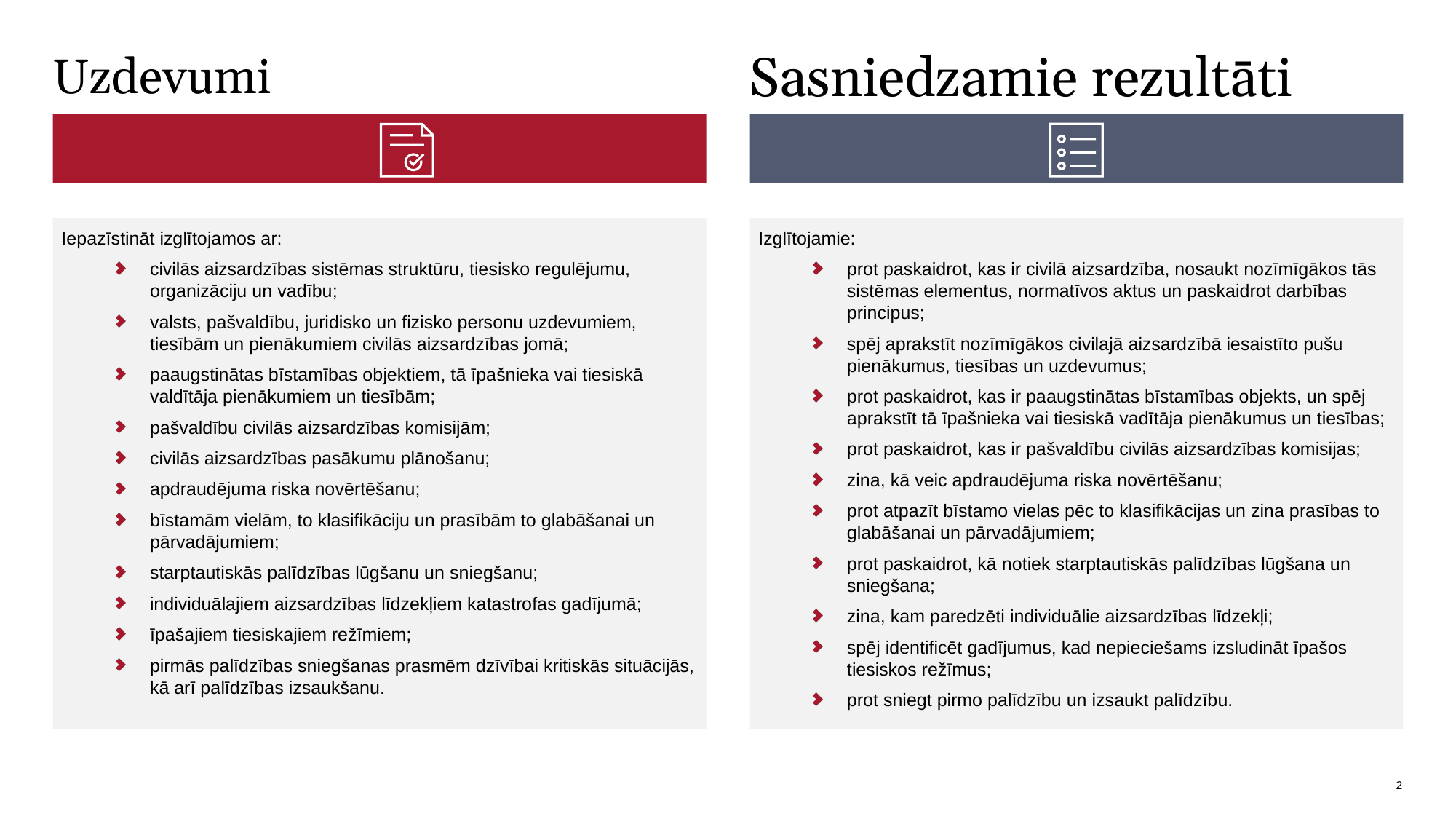

# Uzdevumi
Sasniedzamie rezultāti

Izglītojamie:
prot paskaidrot, kas ir civilā aizsardzība, nosaukt nozīmīgākos tās sistēmas elementus, normatīvos aktus un paskaidrot darbības principus;
spēj aprakstīt nozīmīgākos civilajā aizsardzībā iesaistīto pušu pienākumus, tiesības un uzdevumus;
prot paskaidrot, kas ir paaugstinātas bīstamības objekts, un spēj aprakstīt tā īpašnieka vai tiesiskā vadītāja pienākumus un tiesības;
prot paskaidrot, kas ir pašvaldību civilās aizsardzības komisijas;
zina, kā veic apdraudējuma riska novērtēšanu;
prot atpazīt bīstamo vielas pēc to klasifikācijas un zina prasības to glabāšanai un pārvadājumiem;
prot paskaidrot, kā notiek starptautiskās palīdzības lūgšana un sniegšana;
zina, kam paredzēti individuālie aizsardzības līdzekļi;
spēj identificēt gadījumus, kad nepieciešams izsludināt īpašos tiesiskos režīmus;
prot sniegt pirmo palīdzību un izsaukt palīdzību.
Iepazīstināt izglītojamos ar:
civilās aizsardzības sistēmas struktūru, tiesisko regulējumu, organizāciju un vadību;
valsts, pašvaldību, juridisko un fizisko personu uzdevumiem, tiesībām un pienākumiem civilās aizsardzības jomā;
paaugstinātas bīstamības objektiem, tā īpašnieka vai tiesiskā valdītāja pienākumiem un tiesībām;
pašvaldību civilās aizsardzības komisijām;
civilās aizsardzības pasākumu plānošanu;
apdraudējuma riska novērtēšanu;
bīstamām vielām, to klasifikāciju un prasībām to glabāšanai un pārvadājumiem;
starptautiskās palīdzības lūgšanu un sniegšanu;
individuālajiem aizsardzības līdzekļiem katastrofas gadījumā;
īpašajiem tiesiskajiem režīmiem;
pirmās palīdzības sniegšanas prasmēm dzīvībai kritiskās situācijās, kā arī palīdzības izsaukšanu.
2